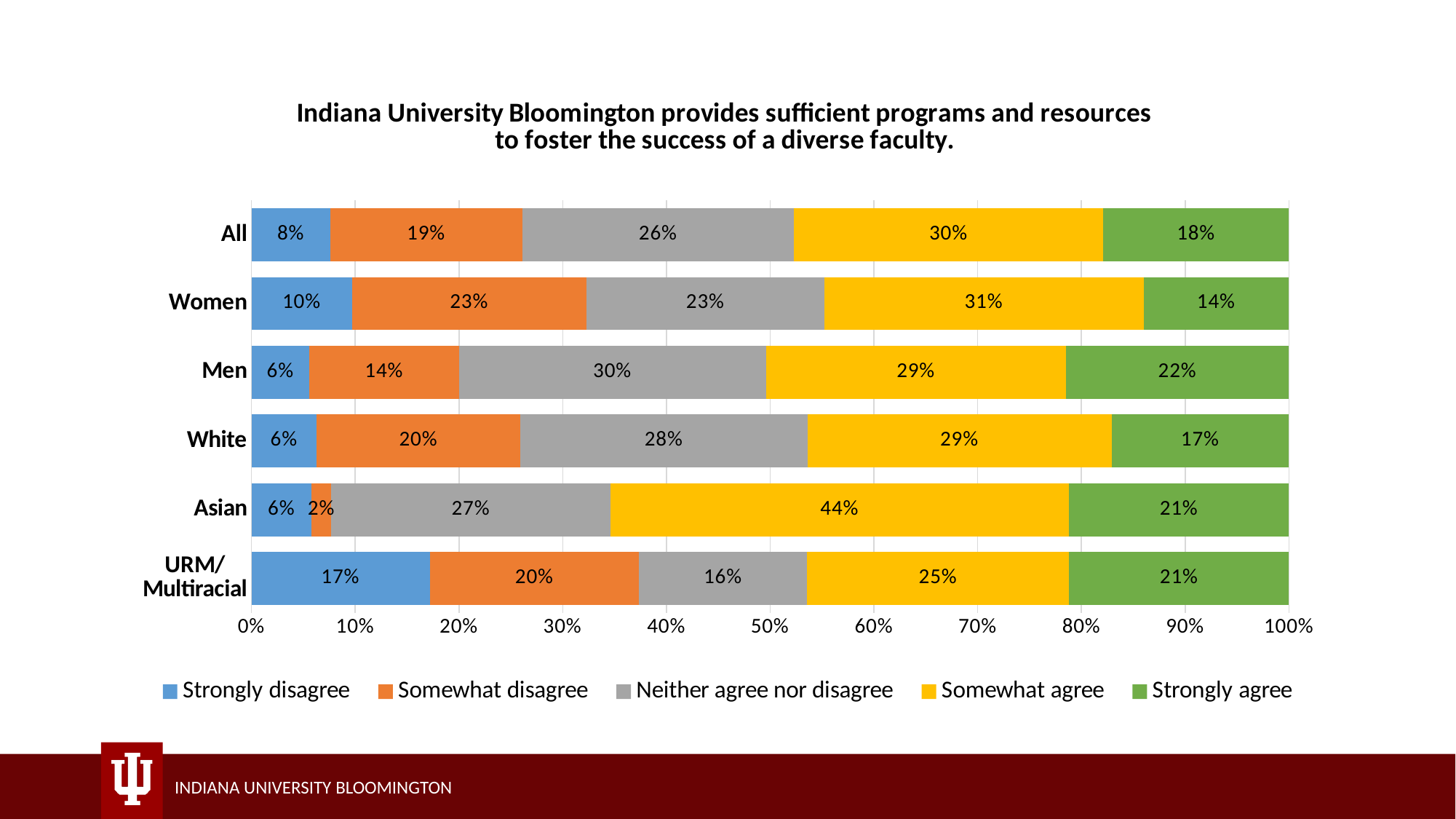

### Chart: Indiana University Bloomington provides sufficient programs and resources
to foster the success of a diverse faculty.

| Category | Strongly disagree | Somewhat disagree | Neither agree nor disagree | Somewhat agree | Strongly agree |
|---|---|---|---|---|---|
| URM/
Multiracial | 0.172 | 0.20199999999999999 | 0.162 | 0.253 | 0.212 |
| Asian | 0.057999999999999996 | 0.019 | 0.26899999999999996 | 0.442 | 0.212 |
| White | 0.063 | 0.196 | 0.27699999999999997 | 0.293 | 0.171 |
| Men | 0.055999999999999994 | 0.14400000000000002 | 0.29600000000000004 | 0.289 | 0.215 |
| Women | 0.09699999999999999 | 0.226 | 0.22899999999999998 | 0.308 | 0.14 |
| All | 0.076 | 0.185 | 0.262 | 0.298 | 0.179 |